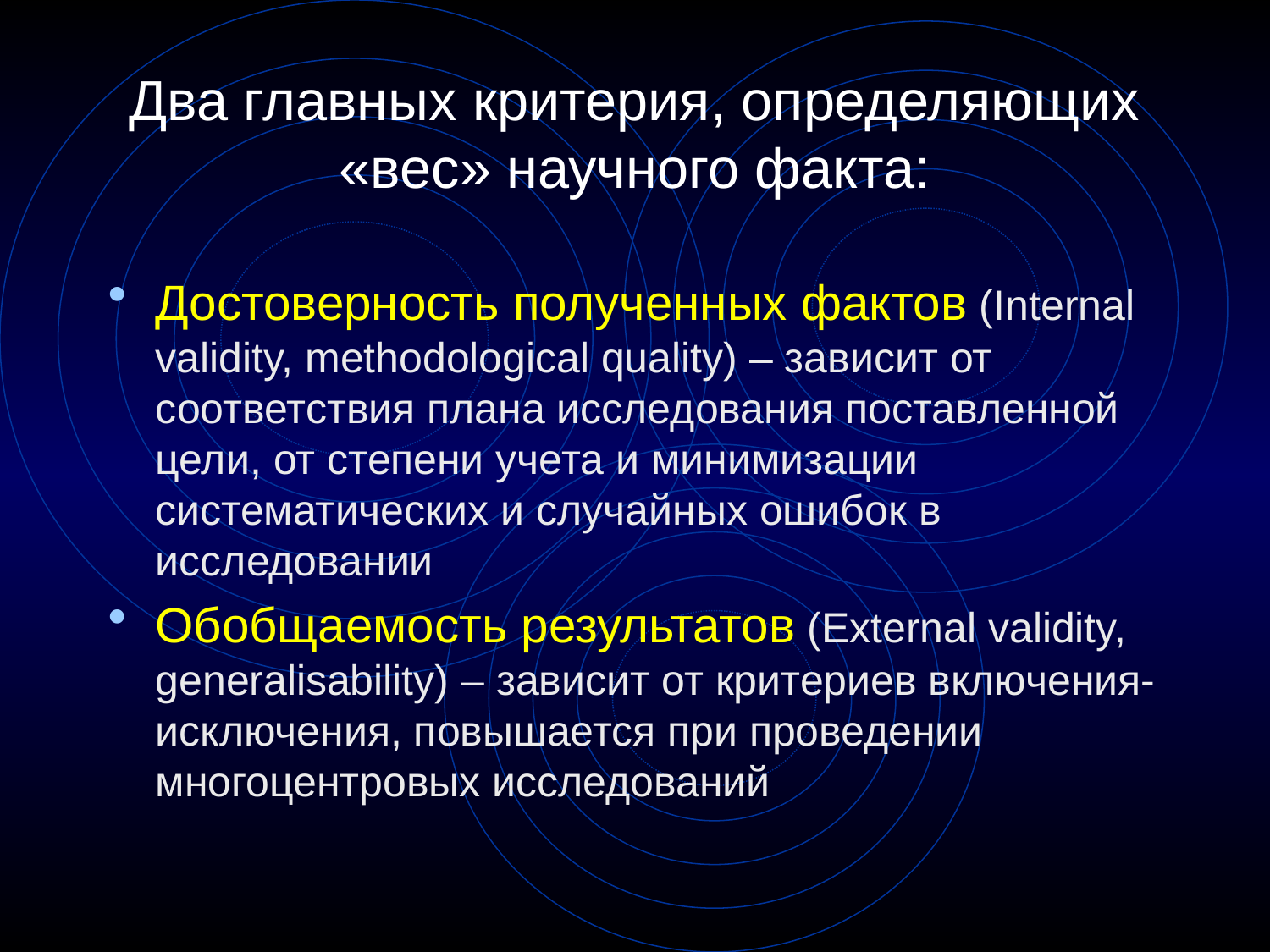

# Два главных критерия, определяющих «вес» научного факта:
Достоверность полученных фактов (Internal validity, methodological quality) – зависит от соответствия плана исследования поставленной цели, от степени учета и минимизации систематических и случайных ошибок в исследовании
Обобщаемость результатов (External validity, generalisability) – зависит от критериев включения-исключения, повышается при проведении многоцентровых исследований